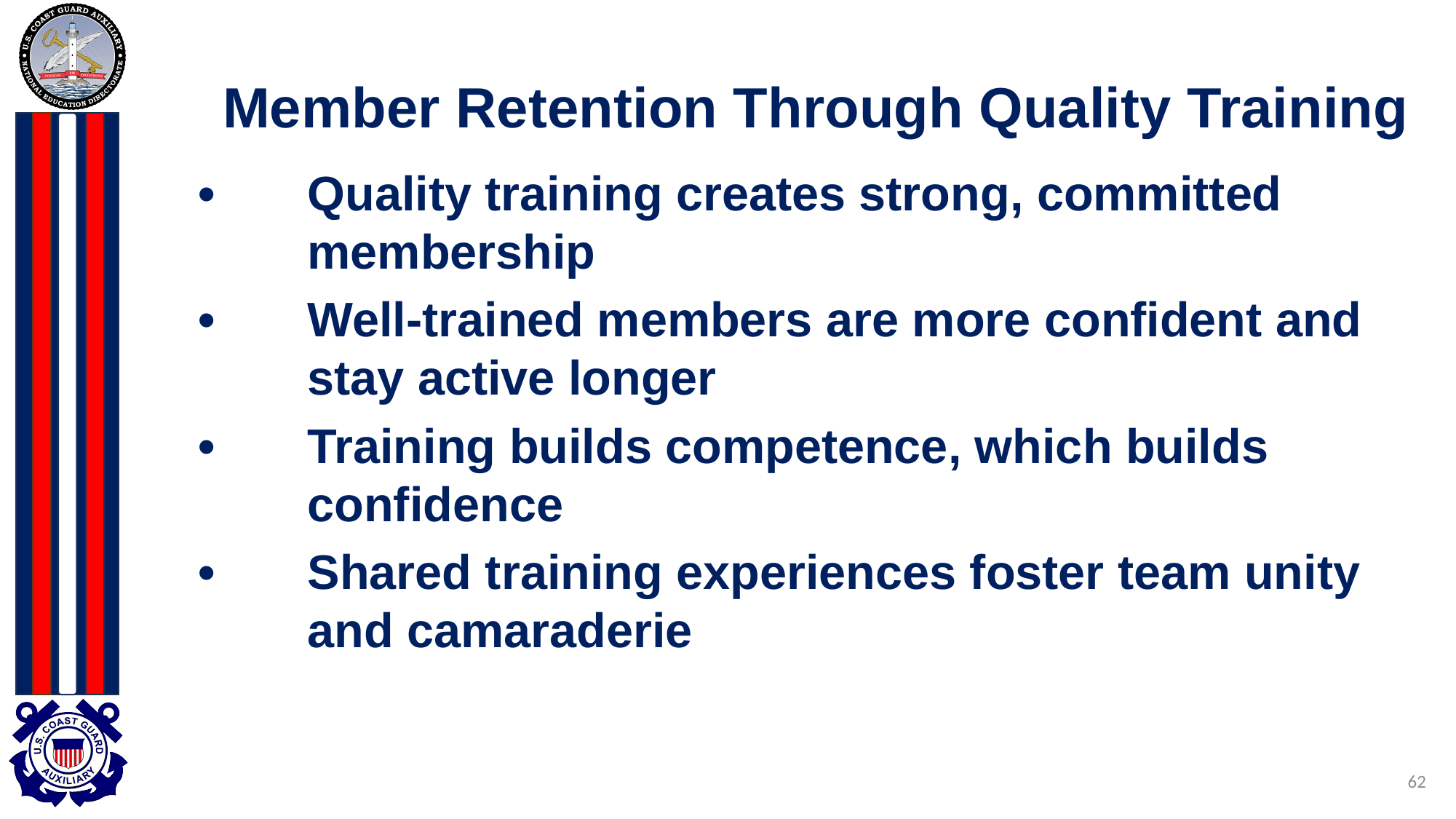

# Member Retention Through Quality Training
•	Quality training creates strong, committed
	membership
•	Well-trained members are more confident and
	stay active longer
•	Training builds competence, which builds
	confidence
•	Shared training experiences foster team unity
	and camaraderie

62